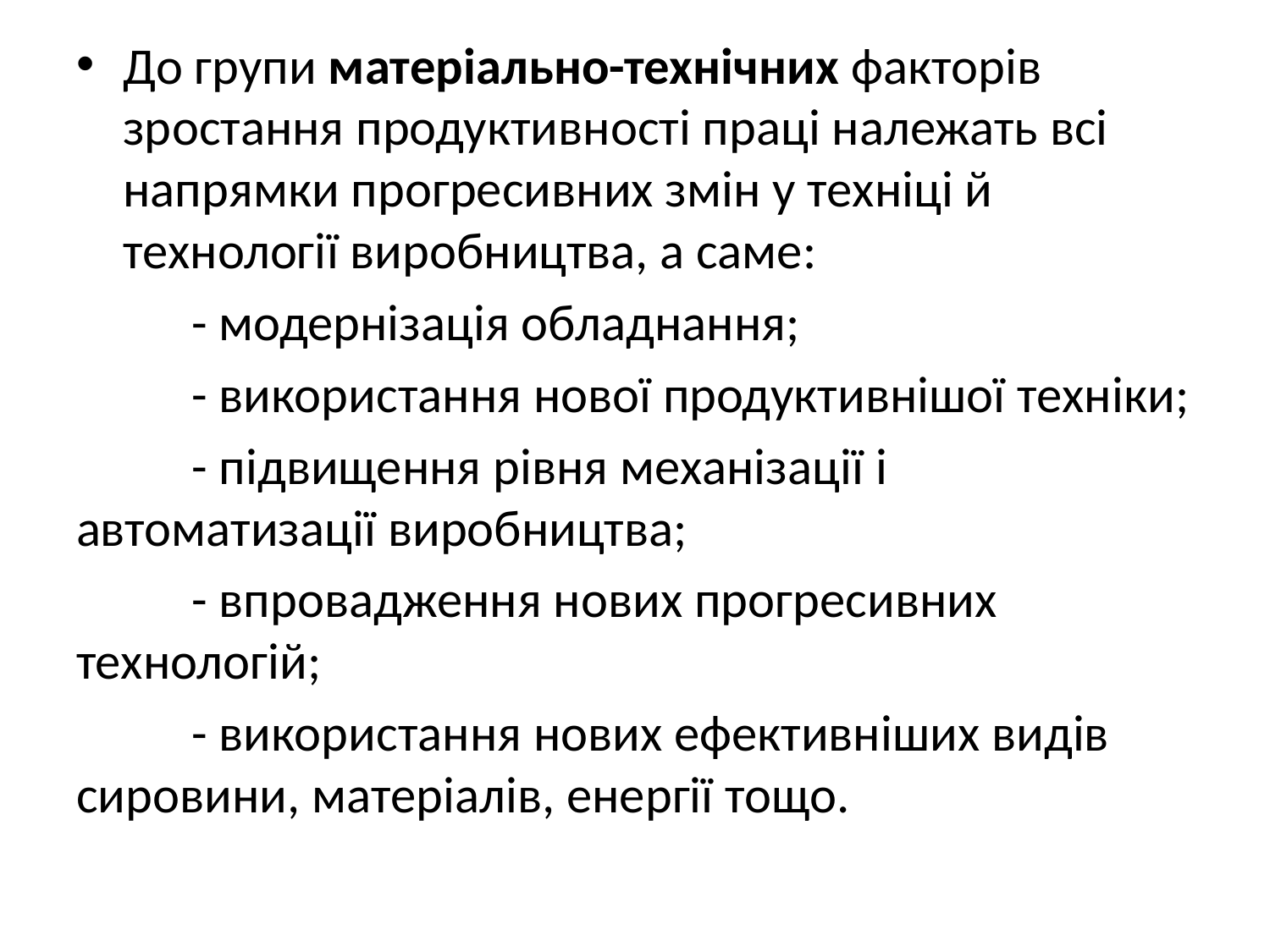

До групи матеріально-технічних факторів зростання продуктивності праці належать всі напрямки прогресивних змін у техніці й технології виробництва, а саме:
	- модернізація обладнання;
	- використання нової продуктивнішої техніки;
	- підвищення рівня механізації і автоматизації виробництва;
	- впровадження нових прогресивних технологій;
	- використання нових ефективніших видів сировини, матеріалів, енергії тощо.